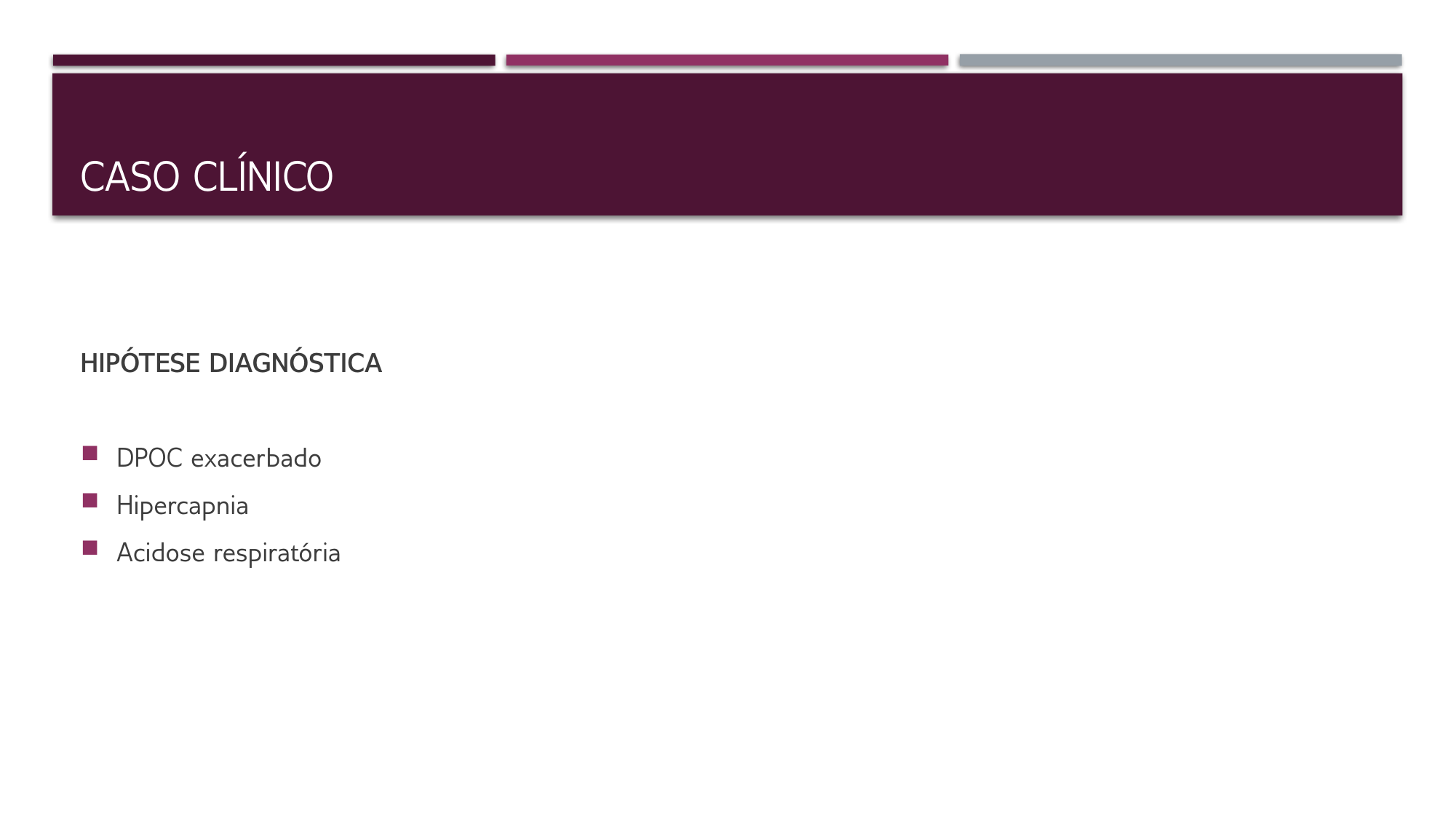

# Caso clínico
HIPÓTESE DIAGNÓSTICA

DPOC exacerbado
Hipercapnia
Acidose respiratória